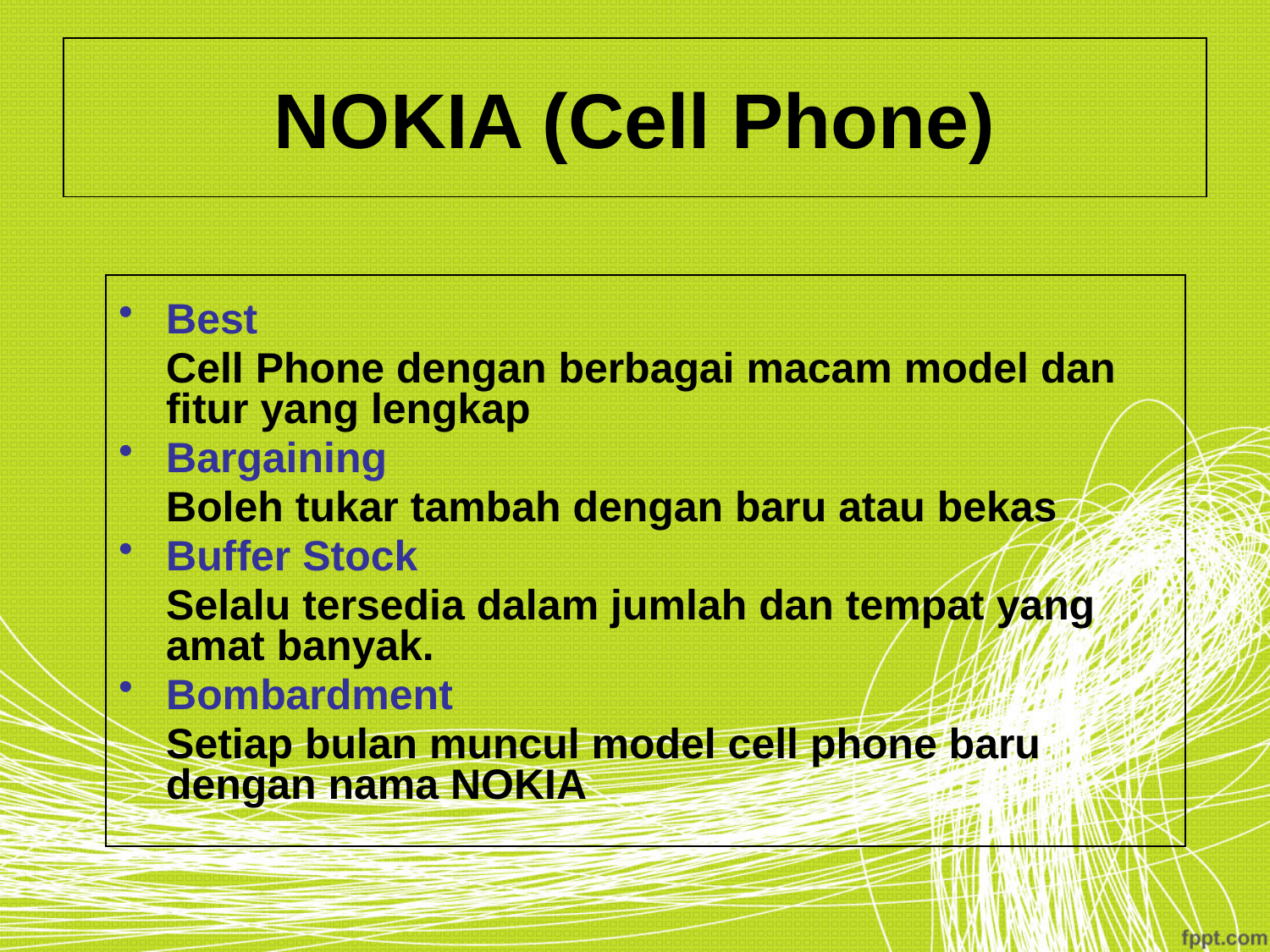

# NOKIA (Cell Phone)
Best
	Cell Phone dengan berbagai macam model dan fitur yang lengkap
Bargaining
	Boleh tukar tambah dengan baru atau bekas
Buffer Stock
	Selalu tersedia dalam jumlah dan tempat yang amat banyak.
Bombardment
	Setiap bulan muncul model cell phone baru dengan nama NOKIA